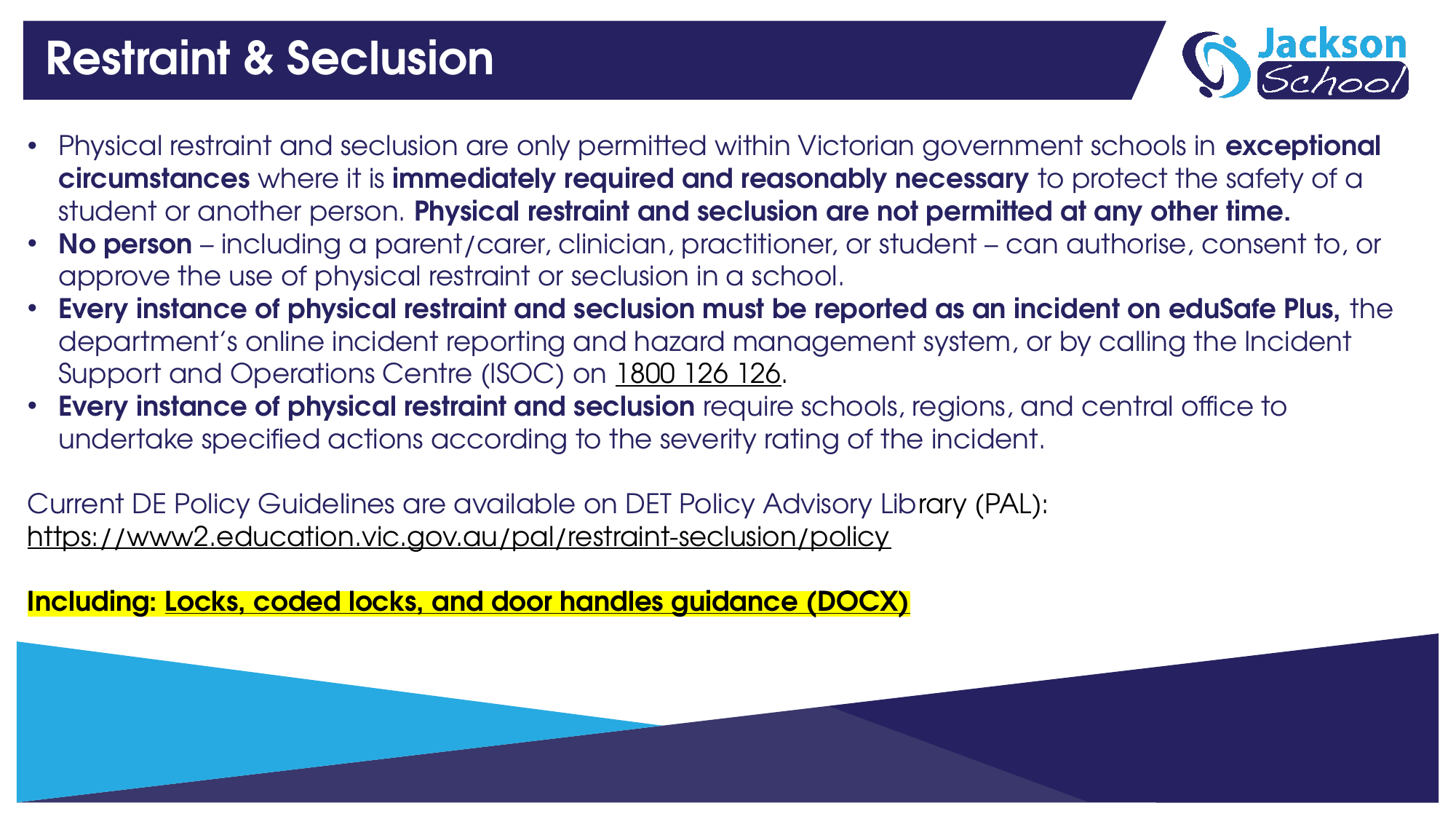

Restraint & Seclusion
Physical restraint and seclusion are only permitted within Victorian government schools in exceptional circumstances where it is immediately required and reasonably necessary to protect the safety of a student or another person. Physical restraint and seclusion are not permitted at any other time.
No person – including a parent/carer, clinician, practitioner, or student – can authorise, consent to, or approve the use of physical restraint or seclusion in a school.
Every instance of physical restraint and seclusion must be reported as an incident on eduSafe Plus, the department’s online incident reporting and hazard management system, or by calling the Incident Support and Operations Centre (ISOC) on 1800 126 126.
Every instance of physical restraint and seclusion require schools, regions, and central office to undertake specified actions according to the severity rating of the incident.

Current DE Policy Guidelines are available on DET Policy Advisory Library (PAL): https://www2.education.vic.gov.au/pal/restraint-seclusion/policy

Including: Locks, coded locks, and door handles guidance (DOCX)